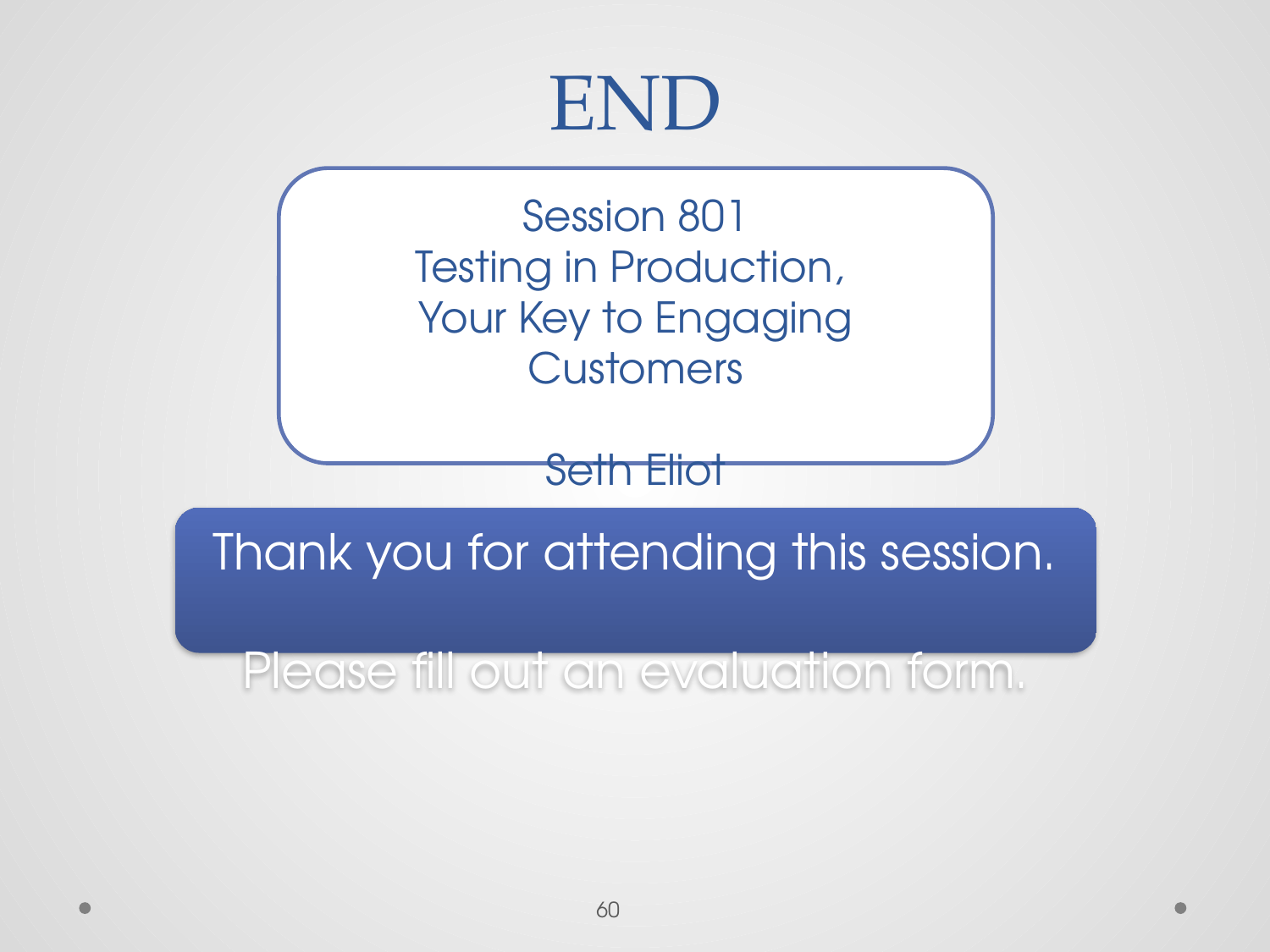

# END
Session 801
Testing in Production,
Your Key to Engaging Customers

Seth Eliot
 Thank you for attending this session.
Please fill out an evaluation form.
60